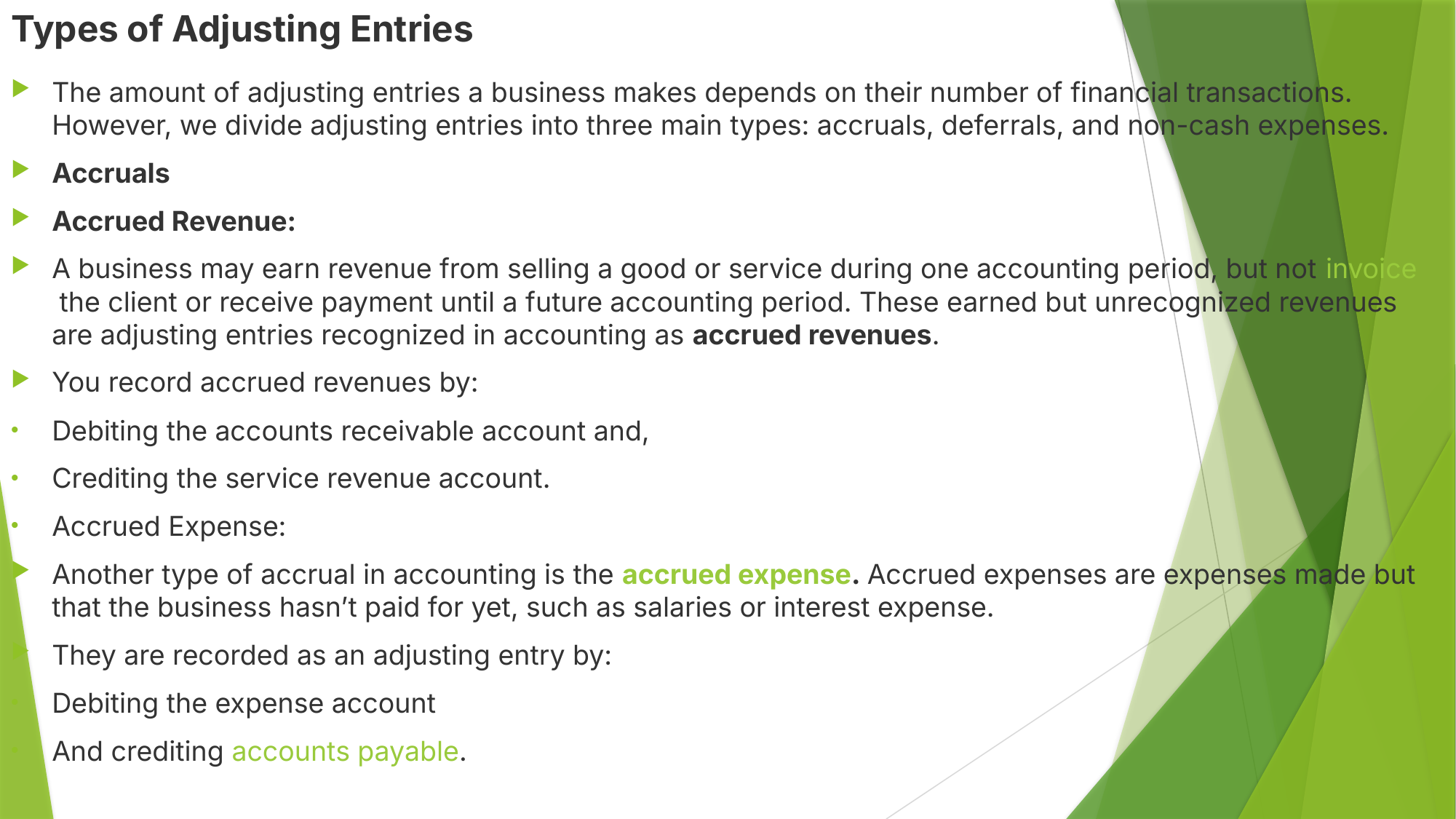

# Types of Adjusting Entries
The amount of adjusting entries a business makes depends on their number of financial transactions. However, we divide adjusting entries into three main types: accruals, deferrals, and non-cash expenses.
Accruals
Accrued Revenue:
A business may earn revenue from selling a good or service during one accounting period, but not invoice the client or receive payment until a future accounting period. These earned but unrecognized revenues are adjusting entries recognized in accounting as accrued revenues.
You record accrued revenues by:
Debiting the accounts receivable account and,
Crediting the service revenue account.
Accrued Expense:
Another type of accrual in accounting is the accrued expense. Accrued expenses are expenses made but that the business hasn’t paid for yet, such as salaries or interest expense.
They are recorded as an adjusting entry by:
Debiting the expense account
And crediting accounts payable.